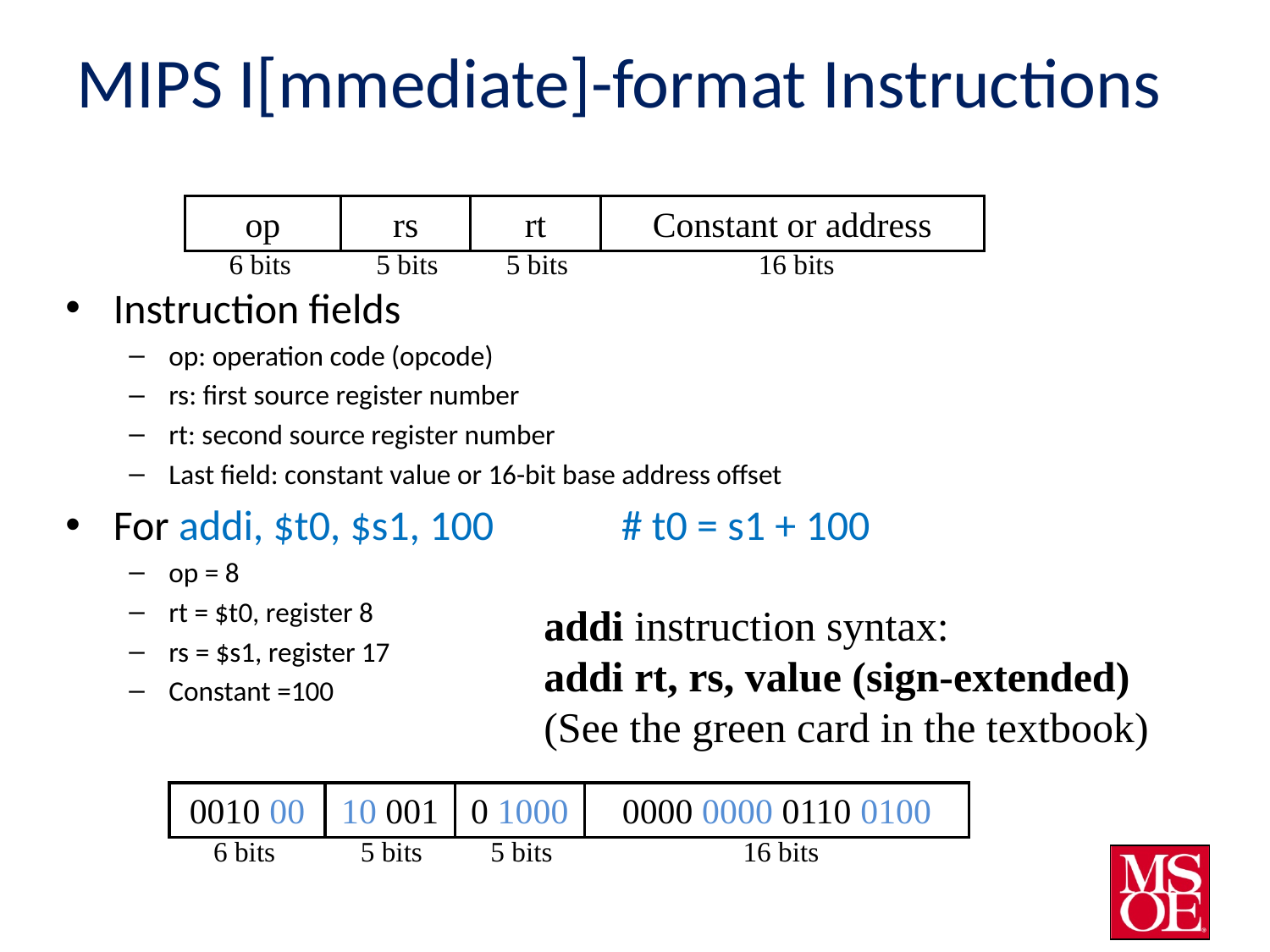

# MIPS I[mmediate]-format Instructions
op
rs
rt
Constant or address
6 bits
5 bits
5 bits
16 bits
Instruction fields
op: operation code (opcode)
rs: first source register number
rt: second source register number
Last field: constant value or 16-bit base address offset
For addi, $t0, $s1, 100 	# t0 = s1 + 100
op = 8
rt = $t0, register 8
rs = $s1, register 17
Constant =100
addi instruction syntax:
addi rt, rs, value (sign-extended)
(See the green card in the textbook)
0010 00
10 001
0 1000
0000 0000 0110 0100
6 bits
5 bits
5 bits
16 bits